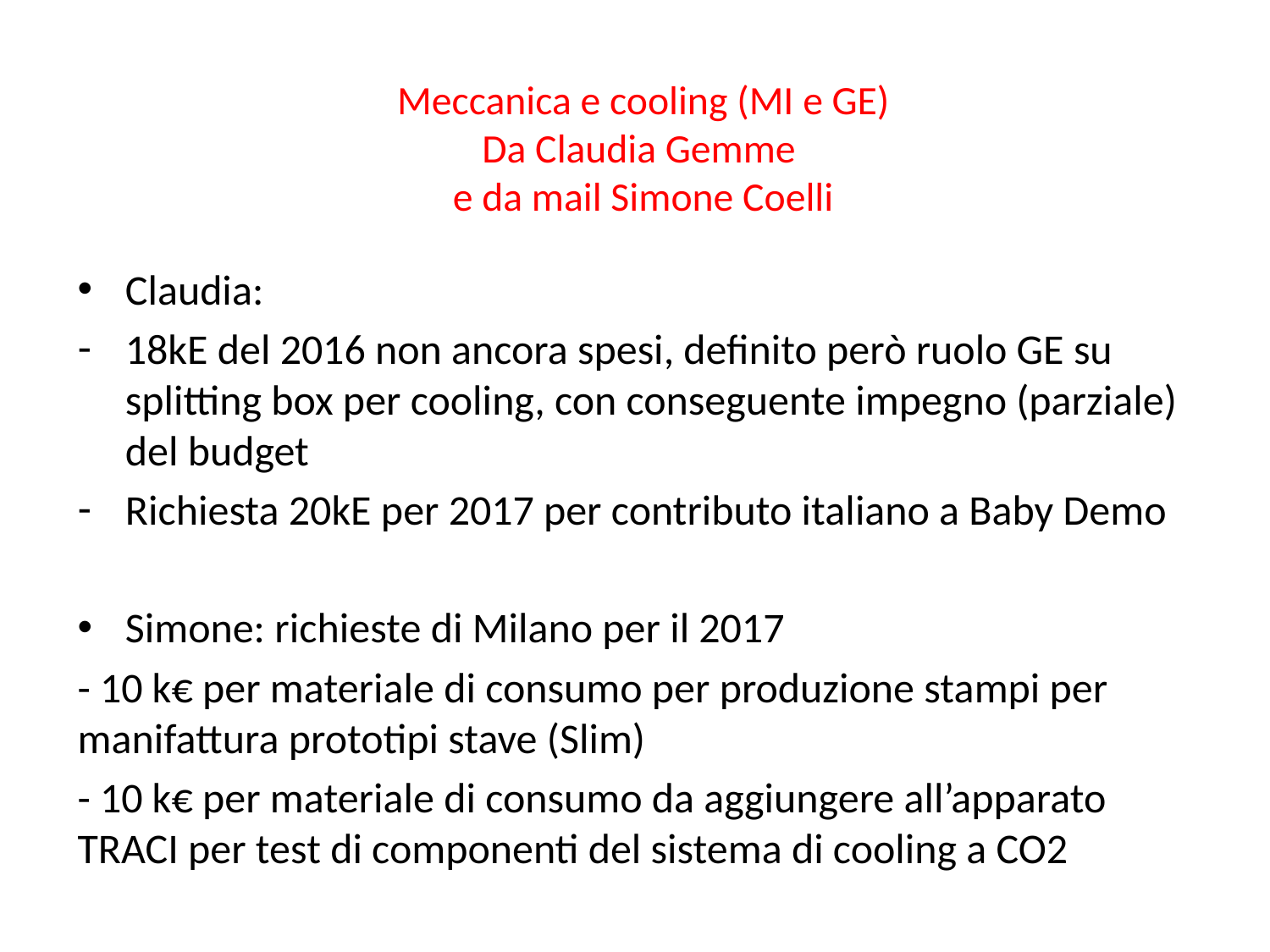

# Meccanica e cooling (MI e GE) Da Claudia Gemme e da mail Simone Coelli
Claudia:
18kE del 2016 non ancora spesi, definito però ruolo GE su splitting box per cooling, con conseguente impegno (parziale) del budget
Richiesta 20kE per 2017 per contributo italiano a Baby Demo

Simone: richieste di Milano per il 2017
- 10 k€ per materiale di consumo per produzione stampi per manifattura prototipi stave (Slim)
- 10 k€ per materiale di consumo da aggiungere all’apparato TRACI per test di componenti del sistema di cooling a CO2